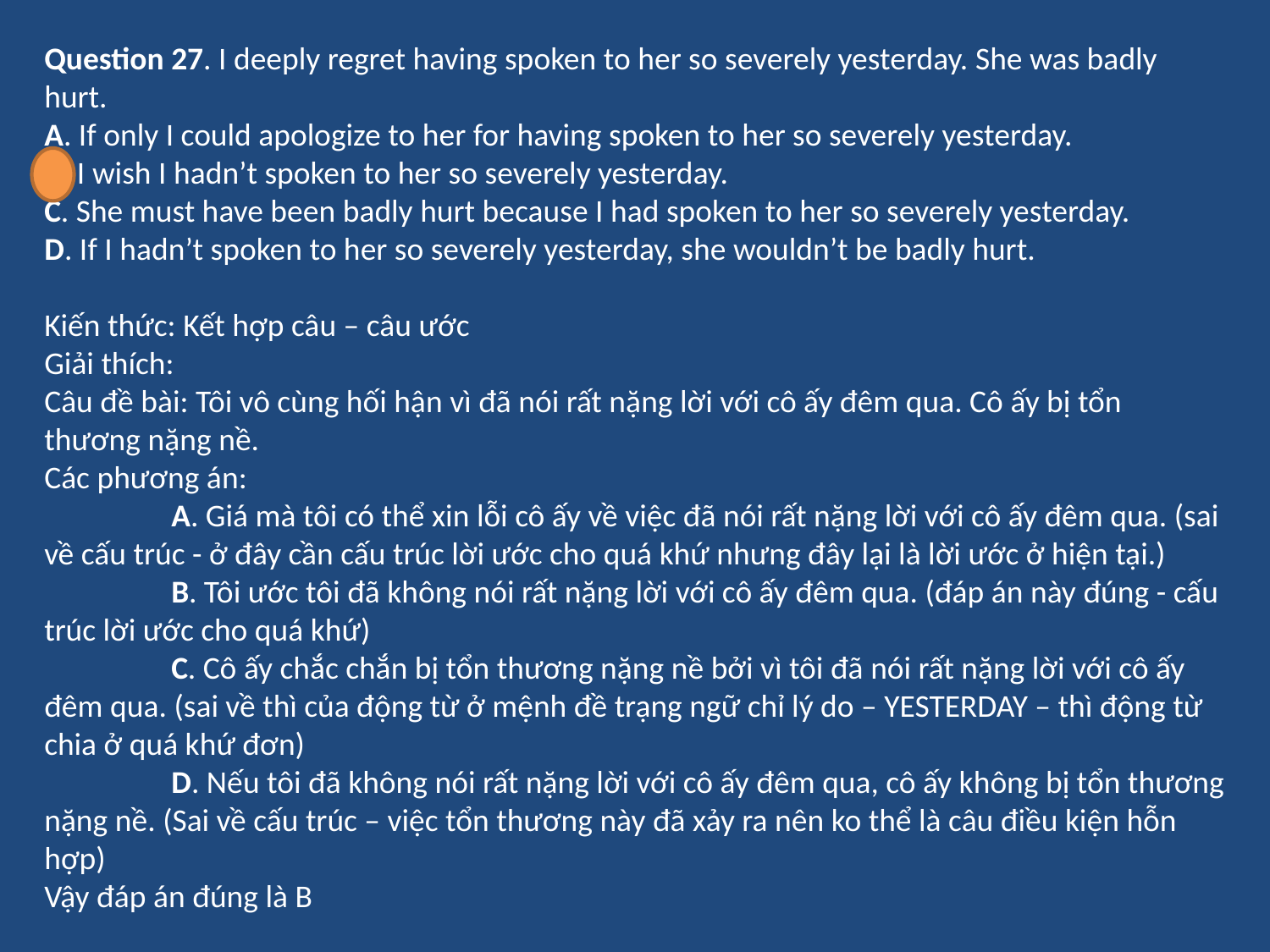

Question 27. I deeply regret having spoken to her so severely yesterday. She was badly hurt.
A. If only I could apologize to her for having spoken to her so severely yesterday.
B. I wish I hadn’t spoken to her so severely yesterday.
C. She must have been badly hurt because I had spoken to her so severely yesterday.
D. If I hadn’t spoken to her so severely yesterday, she wouldn’t be badly hurt.

Kiến thức: Kết hợp câu – câu ước
Giải thích:
Câu đề bài: Tôi vô cùng hối hận vì đã nói rất nặng lời với cô ấy đêm qua. Cô ấy bị tổn thương nặng nề.
Các phương án:
	A. Giá mà tôi có thể xin lỗi cô ấy về việc đã nói rất nặng lời với cô ấy đêm qua. (sai về cấu trúc - ở đây cần cấu trúc lời ước cho quá khứ nhưng đây lại là lời ước ở hiện tại.)
	B. Tôi ước tôi đã không nói rất nặng lời với cô ấy đêm qua. (đáp án này đúng - cấu trúc lời ước cho quá khứ)
	C. Cô ấy chắc chắn bị tổn thương nặng nề bởi vì tôi đã nói rất nặng lời với cô ấy đêm qua. (sai về thì của động từ ở mệnh đề trạng ngữ chỉ lý do – YESTERDAY – thì động từ chia ở quá khứ đơn)
	D. Nếu tôi đã không nói rất nặng lời với cô ấy đêm qua, cô ấy không bị tổn thương nặng nề. (Sai về cấu trúc – việc tổn thương này đã xảy ra nên ko thể là câu điều kiện hỗn hợp)
Vậy đáp án đúng là B